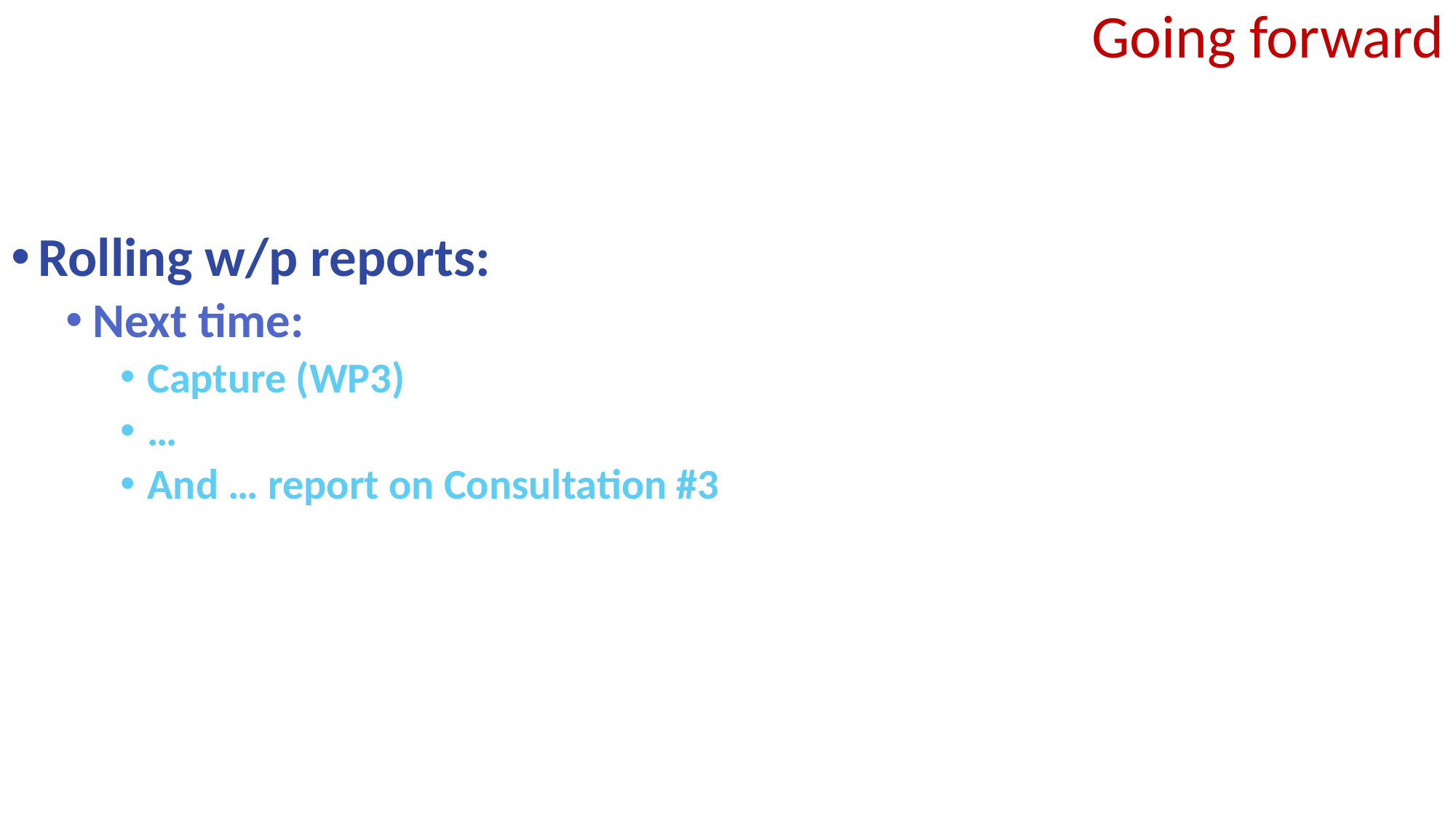

# Going forward
Rolling w/p reports:
Next time:
Capture (WP3)
…
And … report on Consultation #3